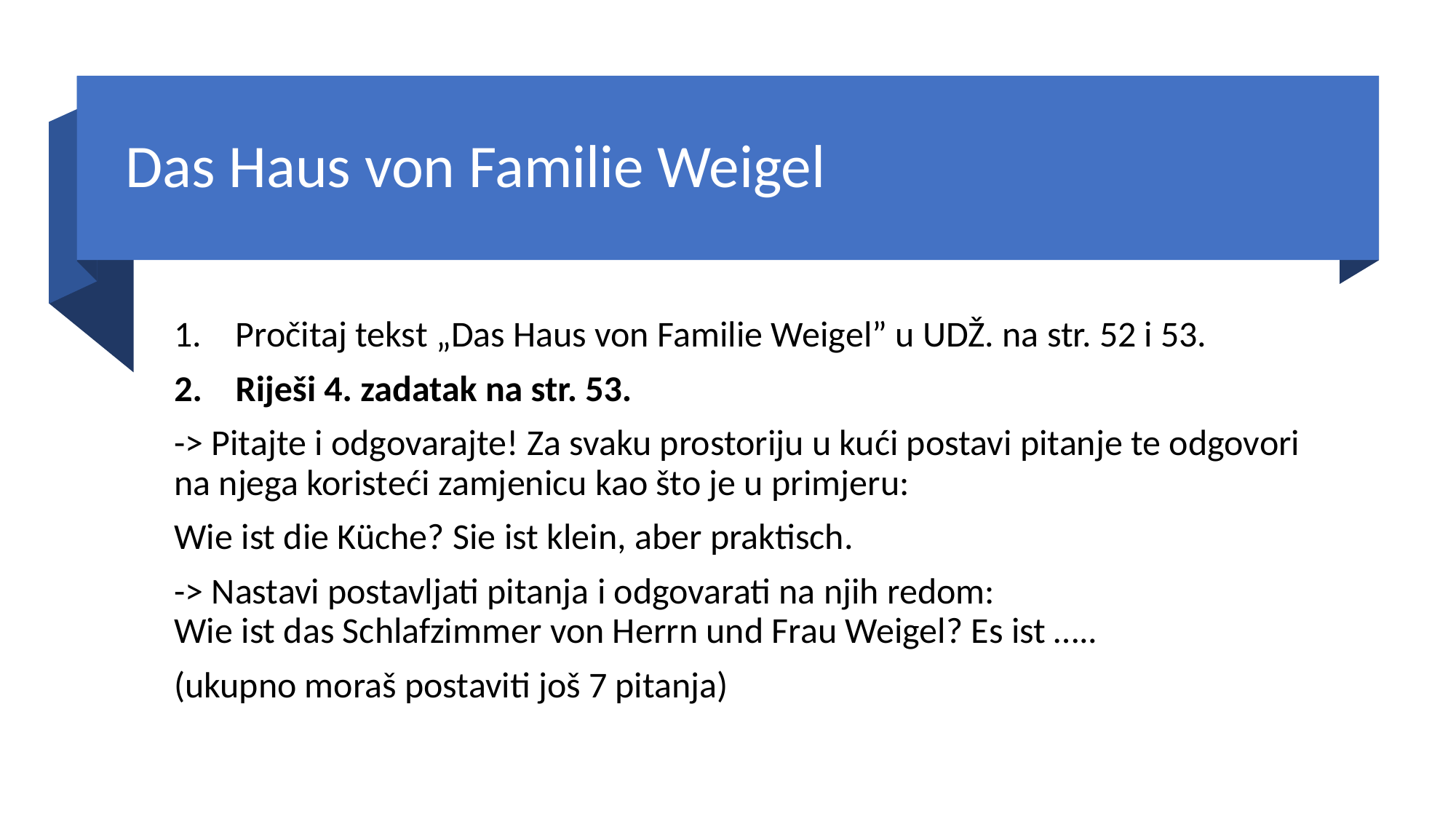

# Das Haus von Familie Weigel

Pročitaj tekst „Das Haus von Familie Weigel” u UDŽ. na str. 52 i 53.
Riješi 4. zadatak na str. 53.
-> Pitajte i odgovarajte! Za svaku prostoriju u kući postavi pitanje te odgovori na njega koristeći zamjenicu kao što je u primjeru:
Wie ist die Küche? Sie ist klein, aber praktisch.
-> Nastavi postavljati pitanja i odgovarati na njih redom:
Wie ist das Schlafzimmer von Herrn und Frau Weigel? Es ist …..
(ukupno moraš postaviti još 7 pitanja)